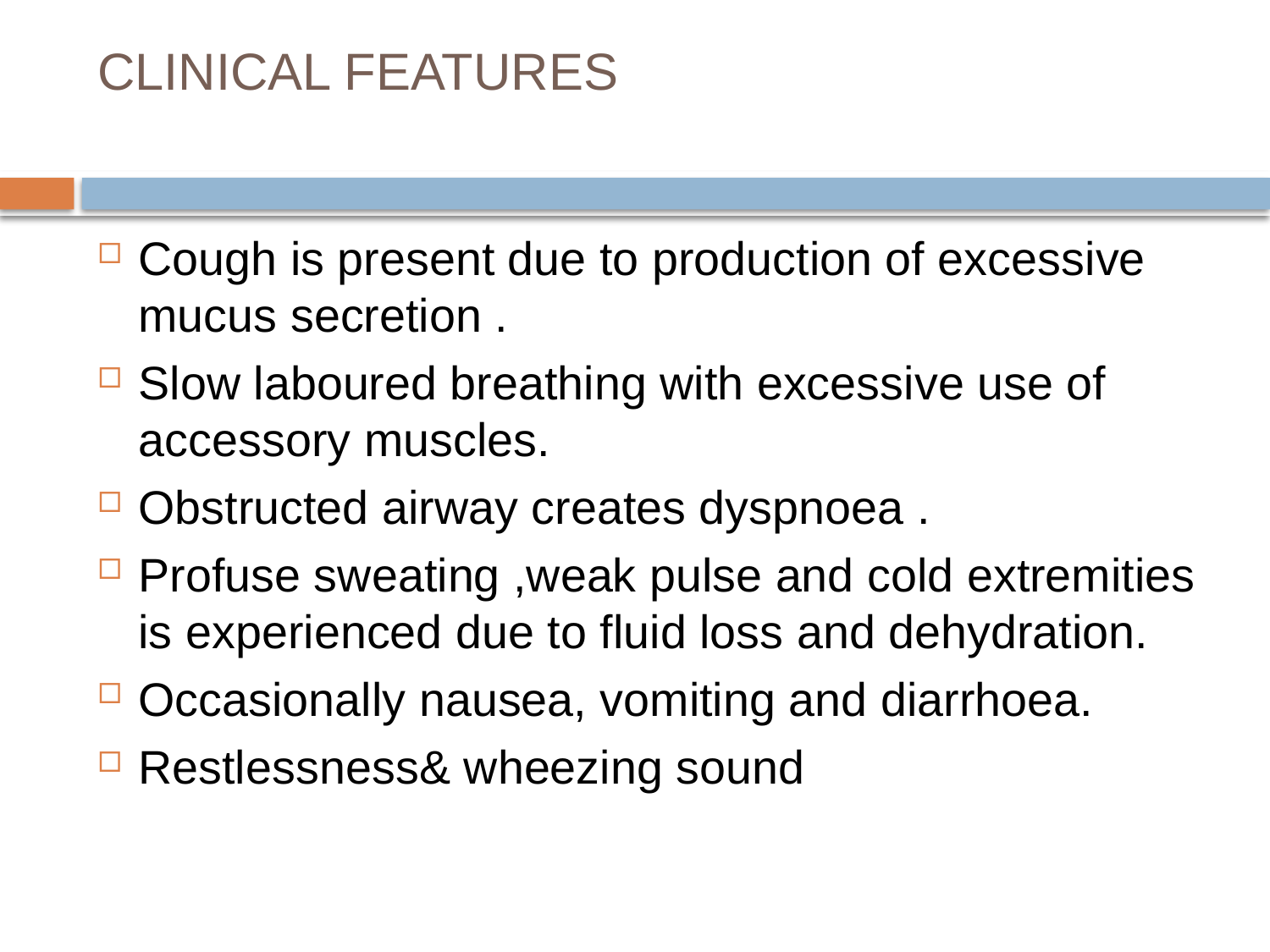

# CLINICAL FEATURES
Cough is present due to production of excessive mucus secretion .
Slow laboured breathing with excessive use of accessory muscles.
Obstructed airway creates dyspnoea .
Profuse sweating ,weak pulse and cold extremities is experienced due to fluid loss and dehydration.
Occasionally nausea, vomiting and diarrhoea.
Restlessness& wheezing sound